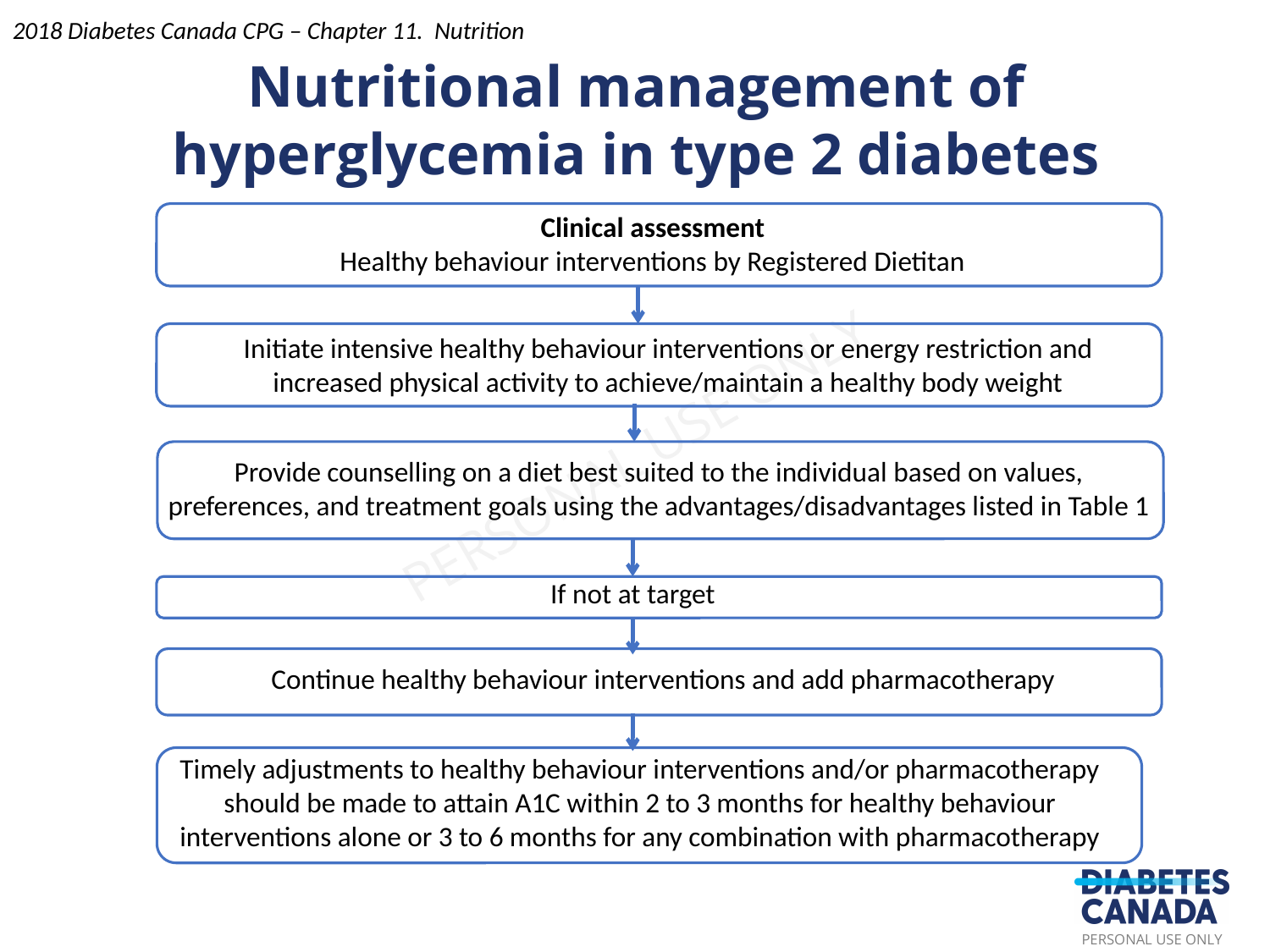

2018 Diabetes Canada CPG – Chapter 11.  Nutrition
Nutritional management of hyperglycemia in type 2 diabetes
Clinical assessment
Healthy behaviour interventions by Registered Dietitan

Initiate intensive healthy behaviour interventions or energy restriction and increased physical activity to achieve/maintain a healthy body weight

Provide counselling on a diet best suited to the individual based on values, preferences, and treatment goals using the advantages/disadvantages listed in Table 1
If not at target

Continue healthy behaviour interventions and add pharmacotherapy
Timely adjustments to healthy behaviour interventions and/or pharmacotherapy should be made to attain A1C within 2 to 3 months for healthy behaviour interventions alone or 3 to 6 months for any combination with pharmacotherapy